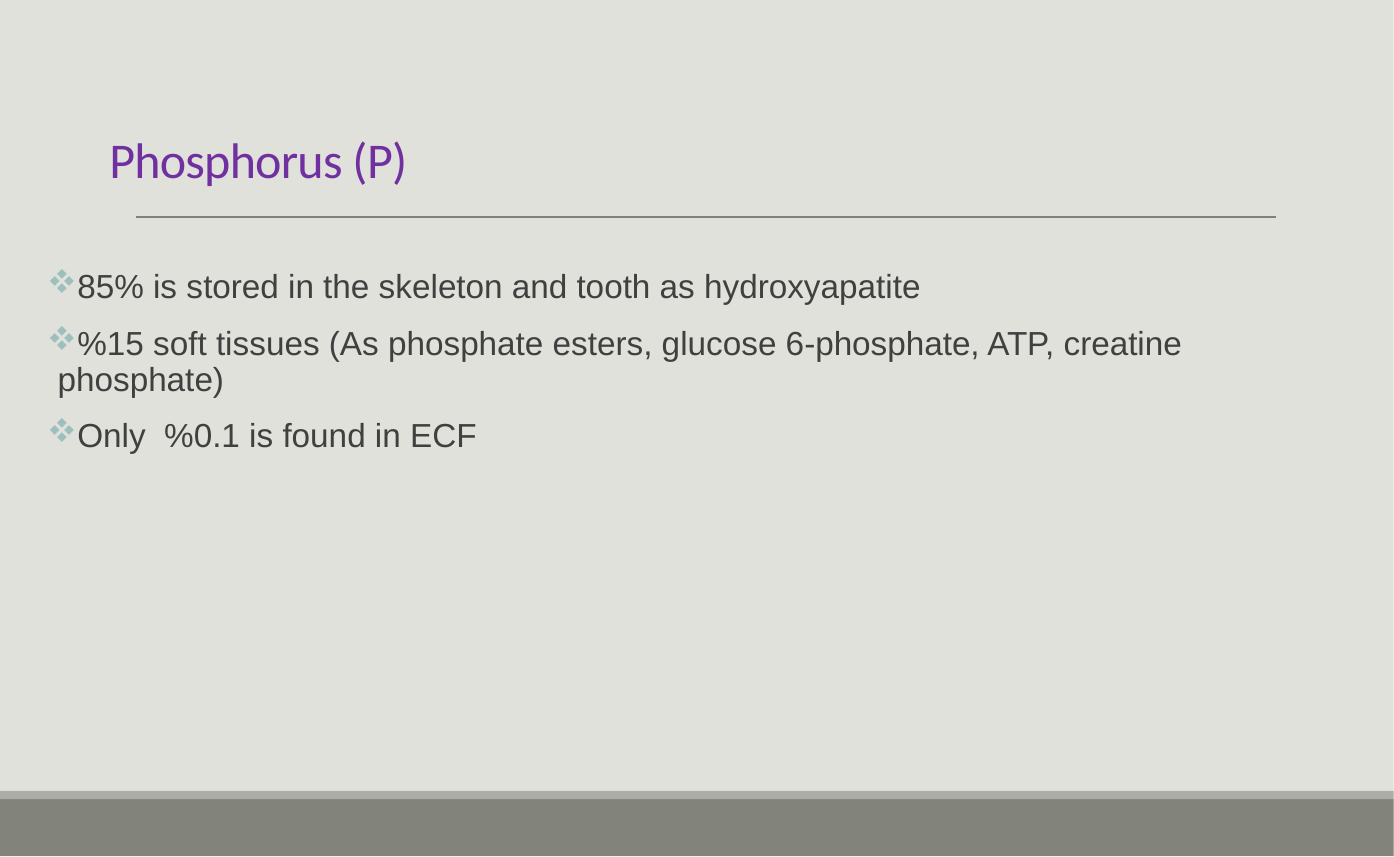

# Phosphorus (P)
85% is stored in the skeleton and tooth as hydroxyapatite
%15 soft tissues (As phosphate esters, glucose 6-phosphate, ATP, creatine phosphate)
Only  %0.1 is found in ECF